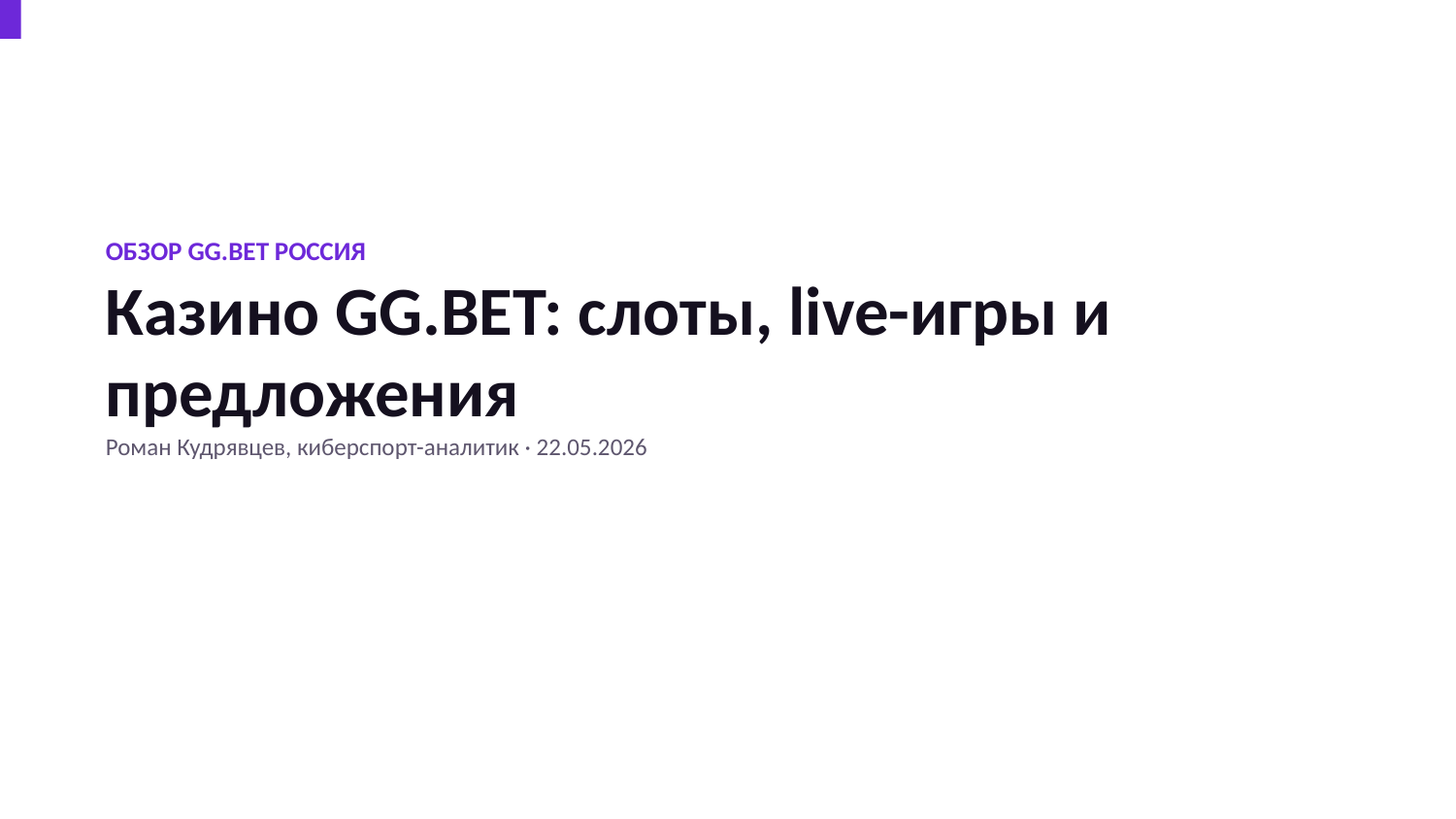

ОБЗОР GG.BET РОССИЯ
Казино GG.BET: слоты, live-игры и предложения
Роман Кудрявцев, киберспорт-аналитик · 22.05.2026